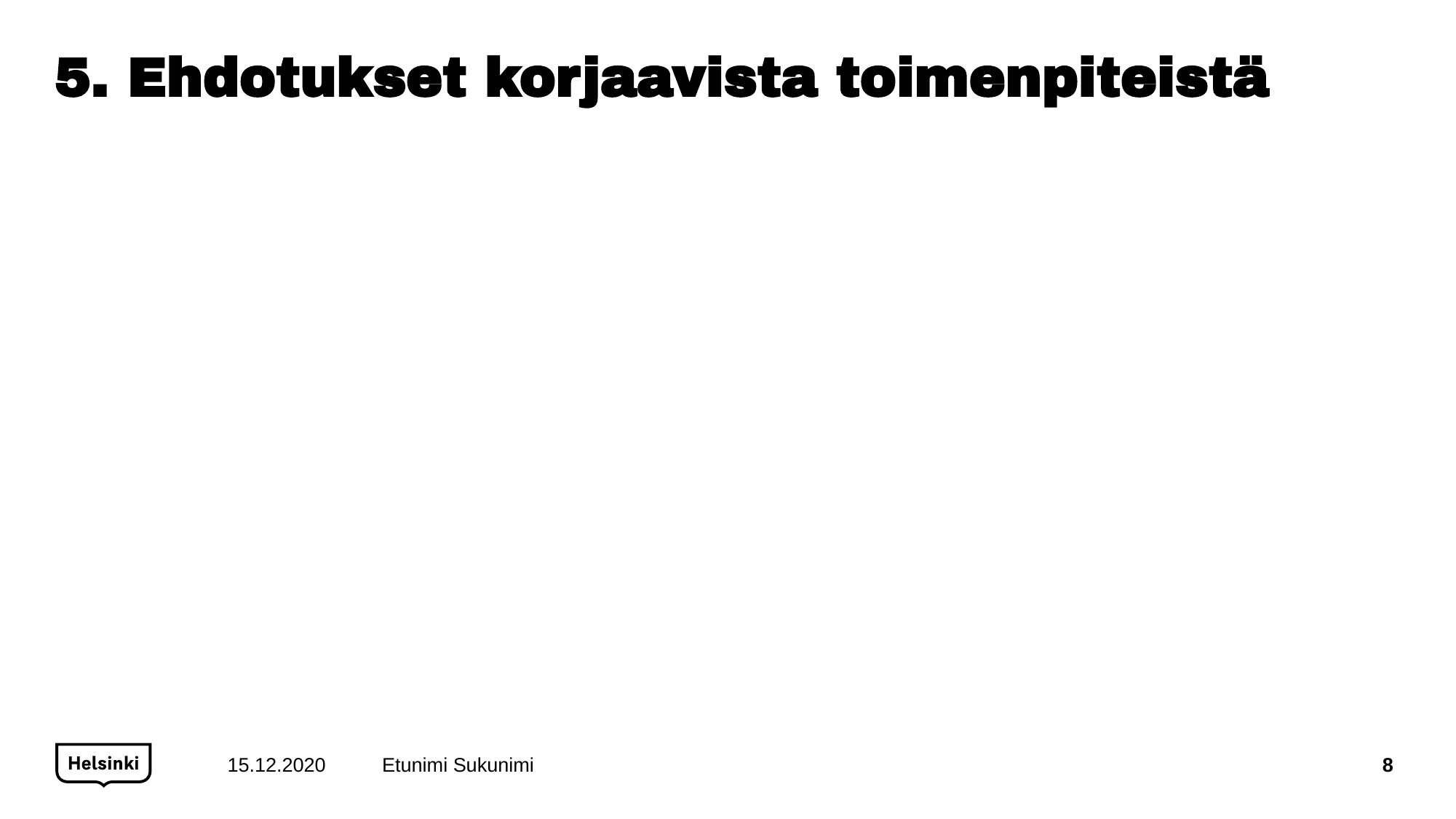

# 5. Ehdotukset korjaavista toimenpiteistä

15.12.2020
Etunimi Sukunimi
8